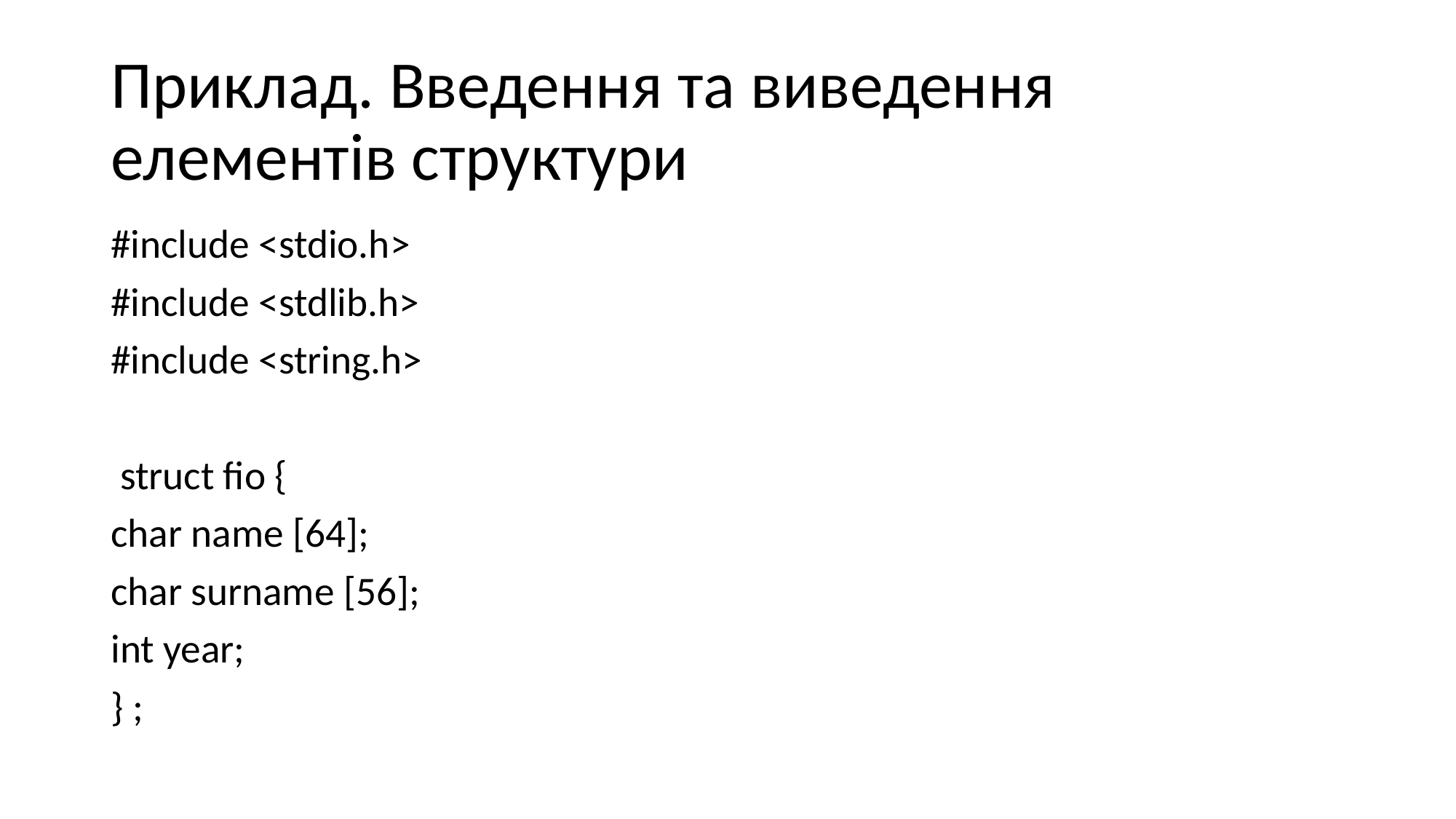

# Приклад. Введення та виведення елементів структури
#include <stdio.h>
#include <stdlib.h>
#include <string.h>

 struct fio {
char name [64];
char surname [56];
int year;
} ;